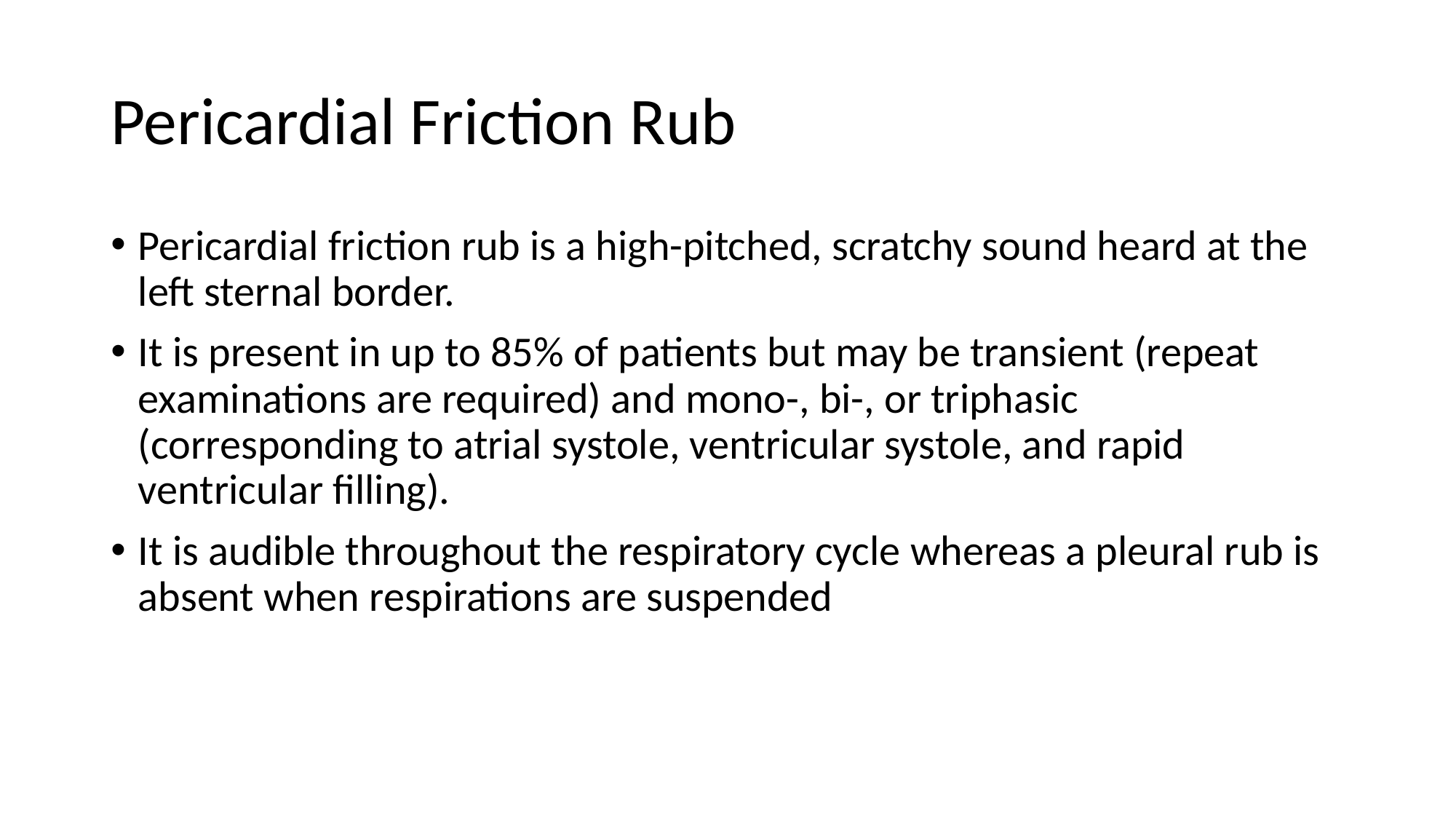

# Pericardial Friction Rub
Pericardial friction rub is a high-pitched, scratchy sound heard at the left sternal border.
It is present in up to 85% of patients but may be transient (repeat examinations are required) and mono-, bi-, or triphasic (corresponding to atrial systole, ventricular systole, and rapid ventricular filling).
It is audible throughout the respiratory cycle whereas a pleural rub is absent when respirations are suspended